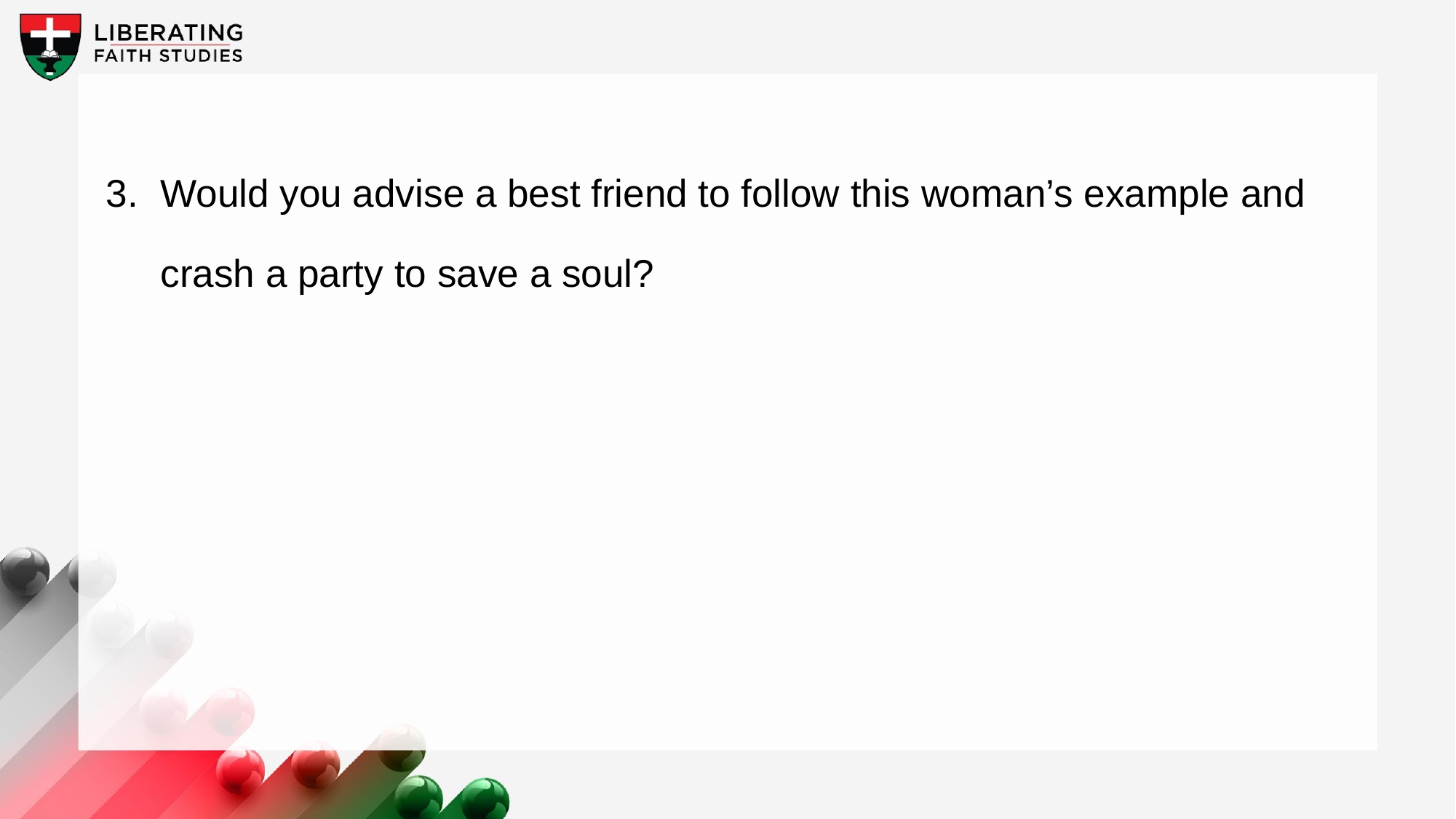

3.	Would you advise a best friend to follow this woman’s example and crash a party to save a soul?